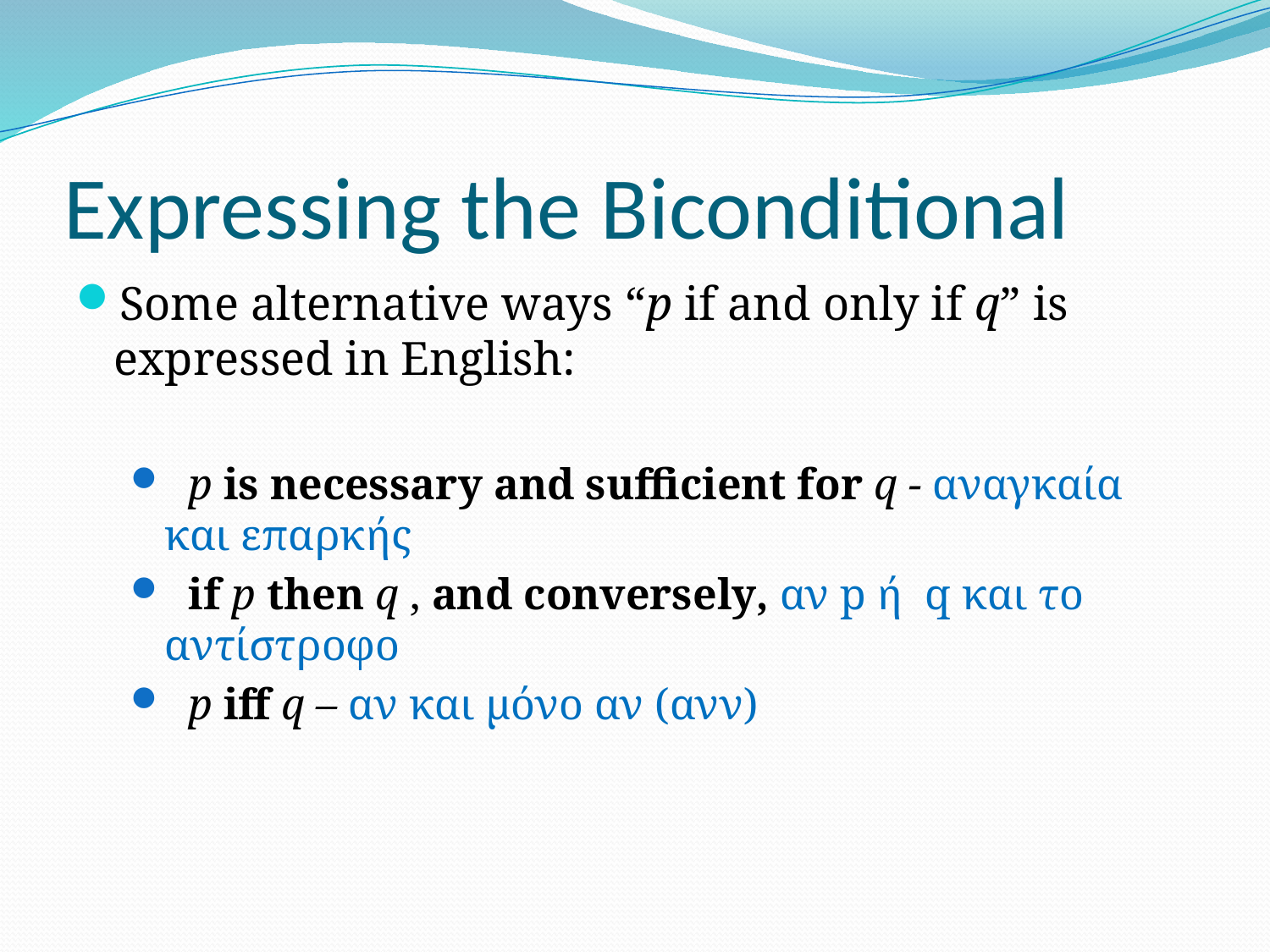

# Expressing the Biconditional
Some alternative ways “p if and only if q” is expressed in English:

  p is necessary and sufficient for q - αναγκαία και επαρκής
  if p then q , and conversely, αν p ή  q και το αντίστροφο
  p iff q – αν και μόνο αν (ανν)